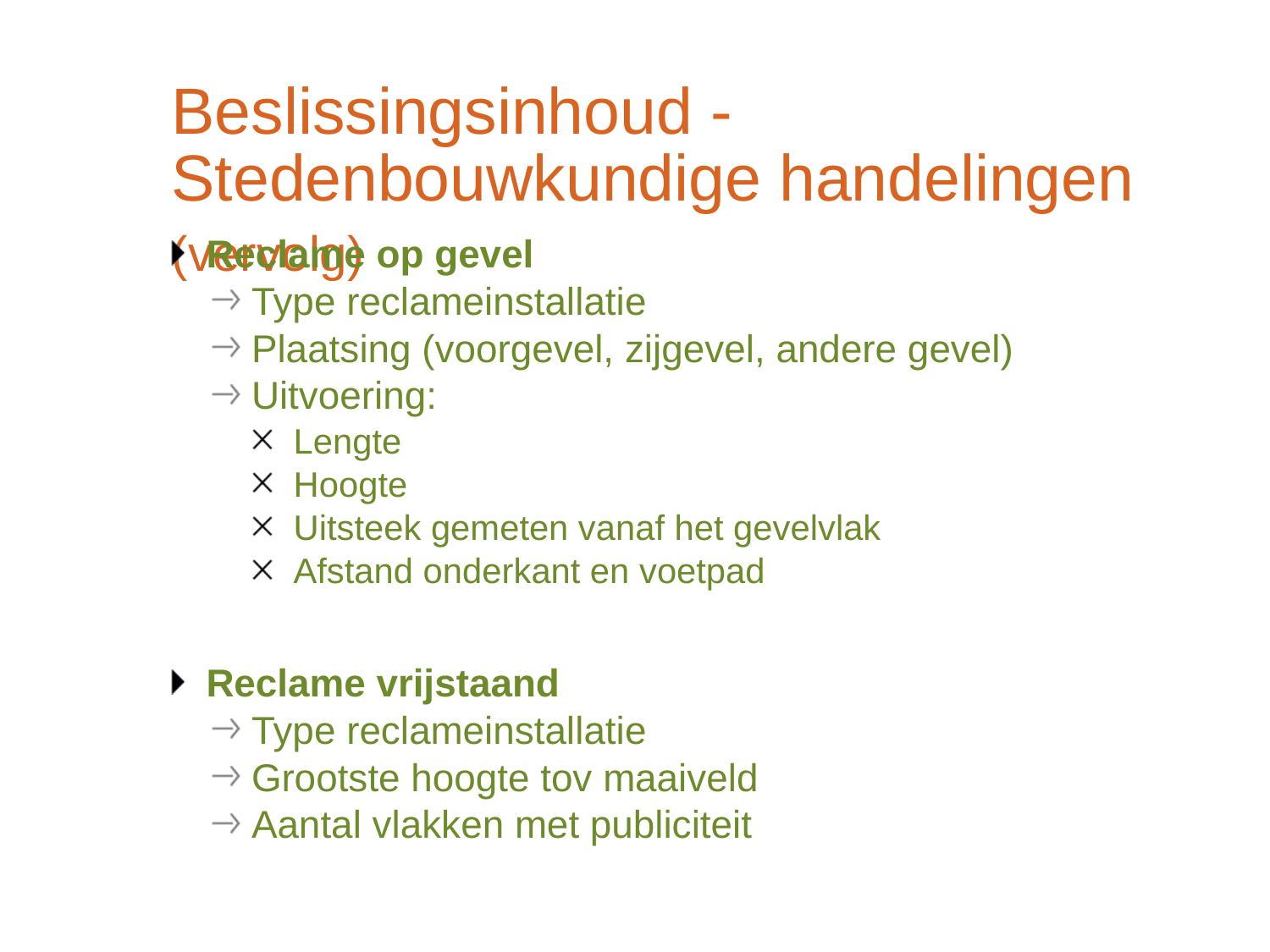

# Beslissingsinhoud - Stedenbouwkundige handelingen (vervolg)
Reclame op gevel
Type reclameinstallatie
Plaatsing (voorgevel, zijgevel, andere gevel)
Uitvoering:
Lengte
Hoogte
Uitsteek gemeten vanaf het gevelvlak
Afstand onderkant en voetpad

Reclame vrijstaand
Type reclameinstallatie
Grootste hoogte tov maaiveld
Aantal vlakken met publiciteit